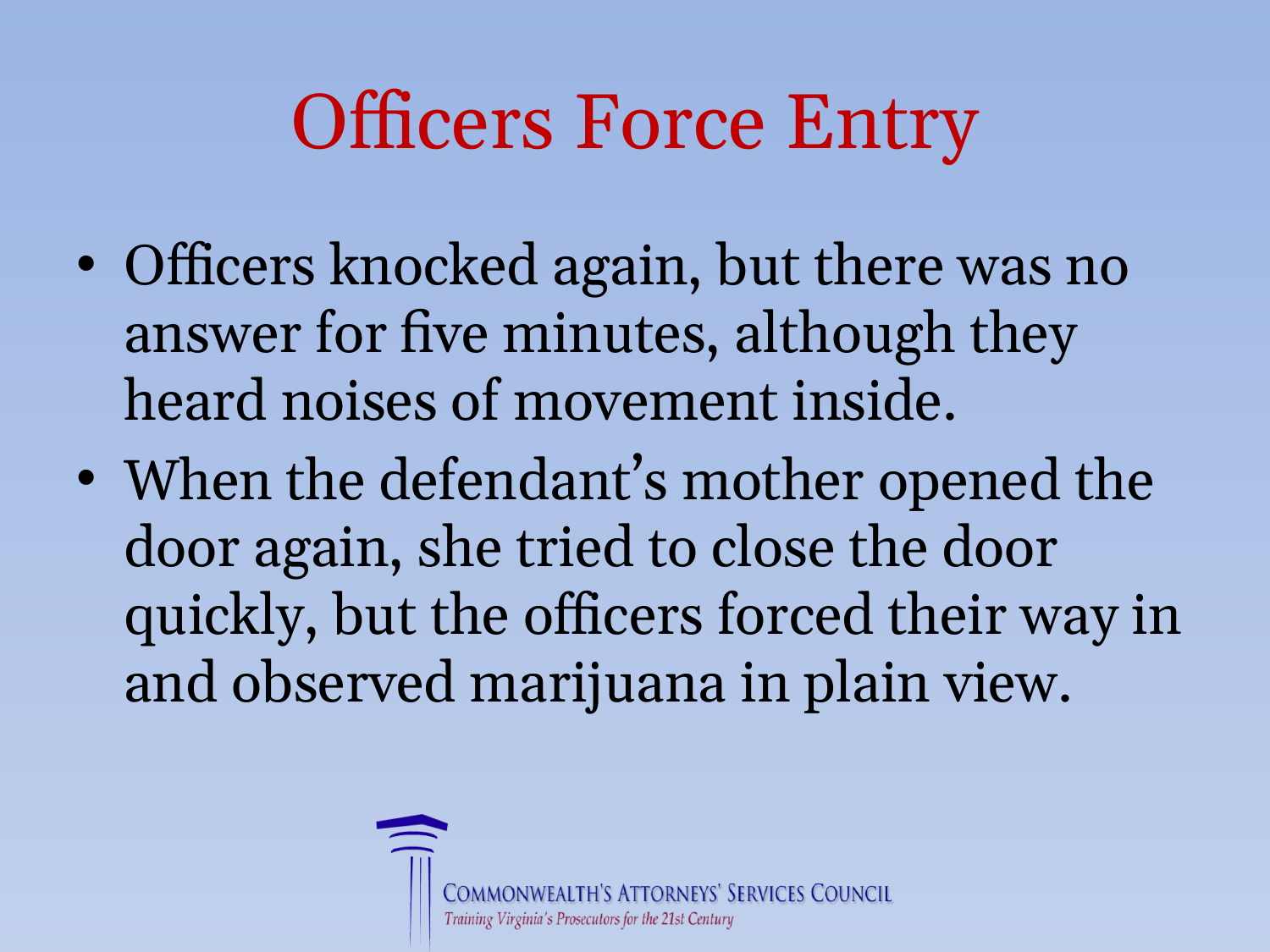

# Officers Force Entry
Officers knocked again, but there was no answer for five minutes, although they heard noises of movement inside.
When the defendant’s mother opened the door again, she tried to close the door quickly, but the officers forced their way in and observed marijuana in plain view.